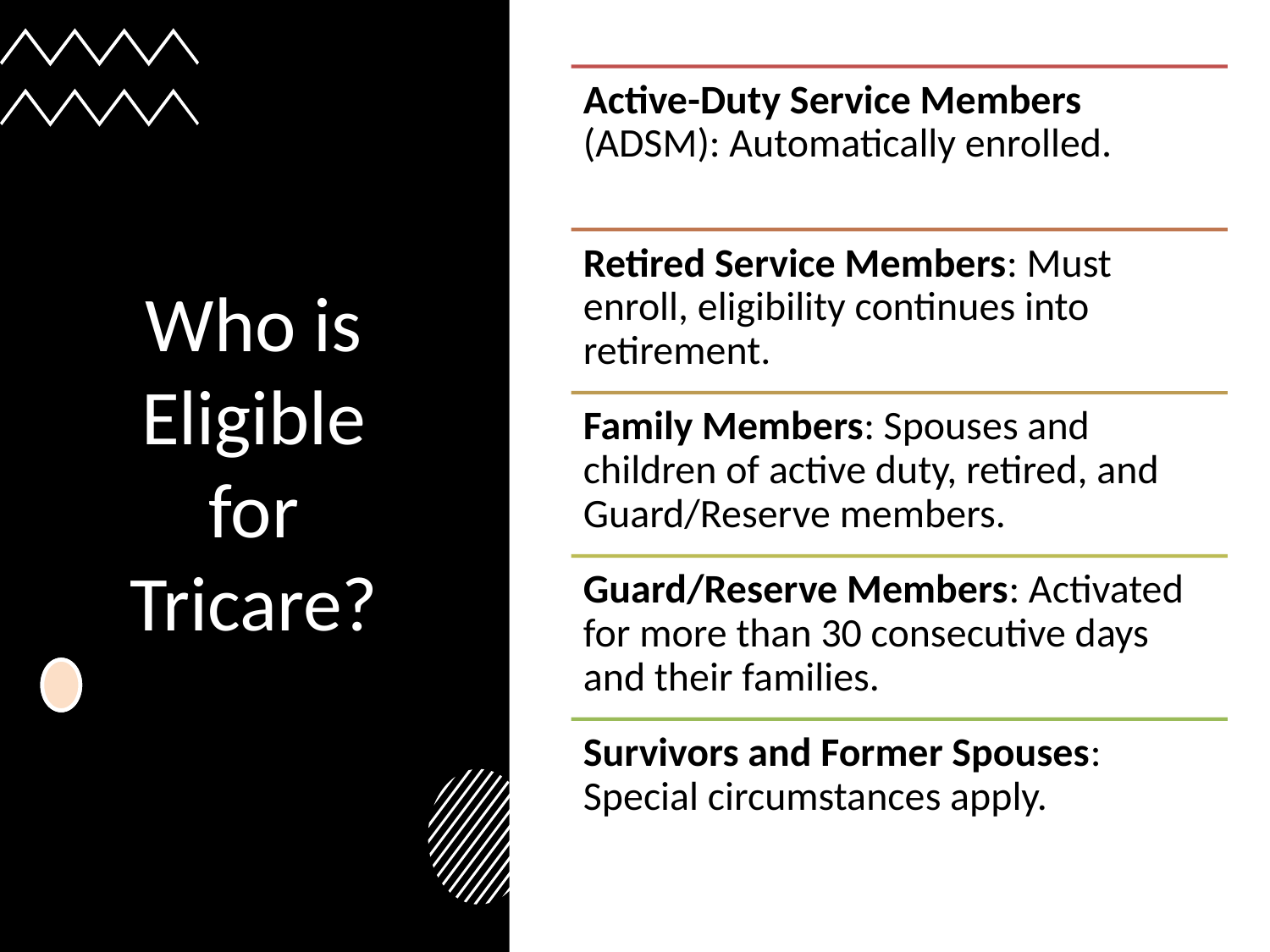

Active-Duty Service Members (ADSM): Automatically enrolled.
Retired Service Members: Must enroll, eligibility continues into retirement.
Family Members: Spouses and children of active duty, retired, and Guard/Reserve members.
Guard/Reserve Members: Activated for more than 30 consecutive days and their families.
Survivors and Former Spouses: Special circumstances apply.
# Who is Eligible for Tricare?